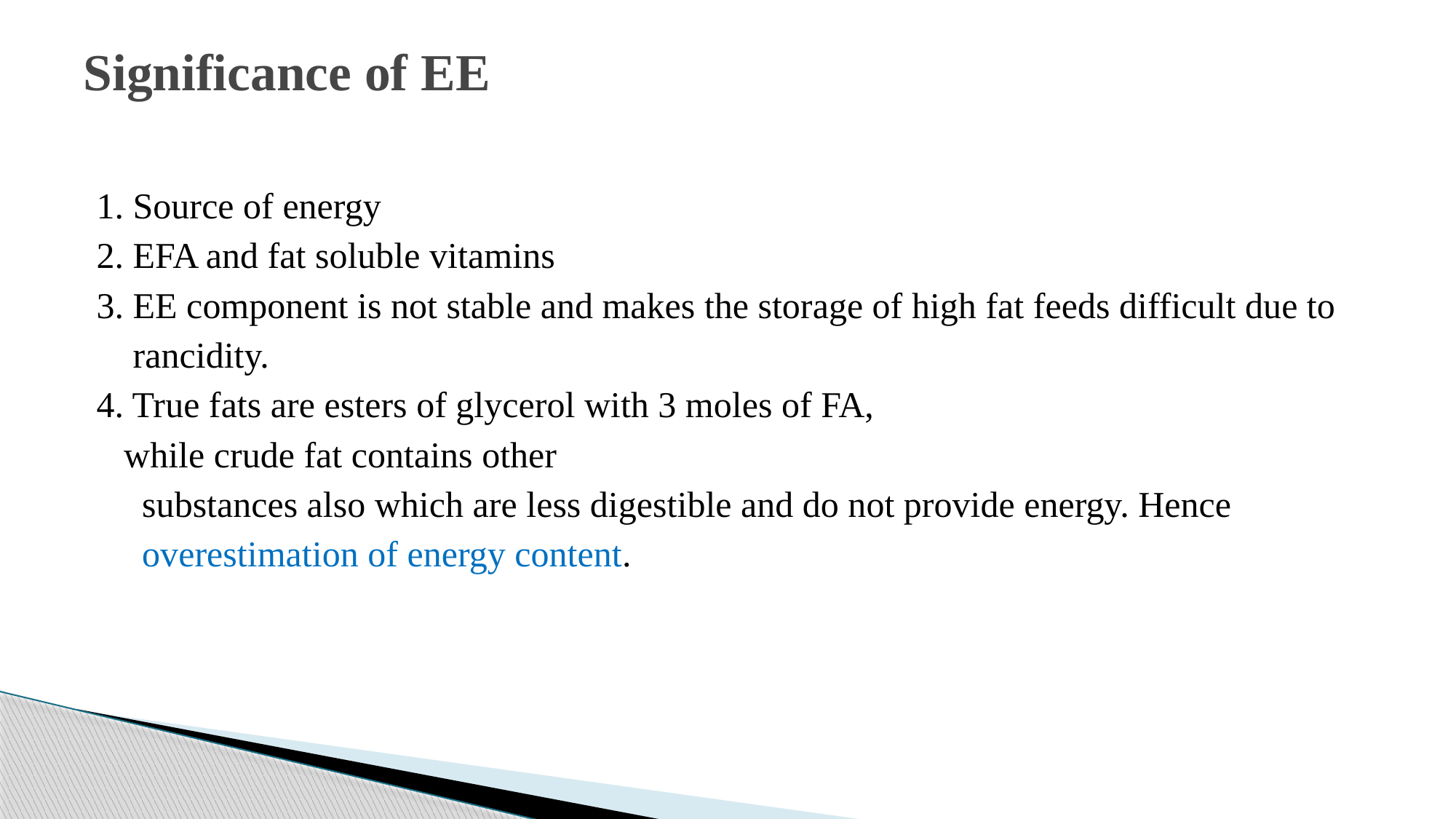

# Significance of EE
1. Source of energy
2. EFA and fat soluble vitamins
3. EE component is not stable and makes the storage of high fat feeds difficult due to
    rancidity.
4. True fats are esters of glycerol with 3 moles of FA,
   while crude fat contains other
     substances also which are less digestible and do not provide energy. Hence
     overestimation of energy content.